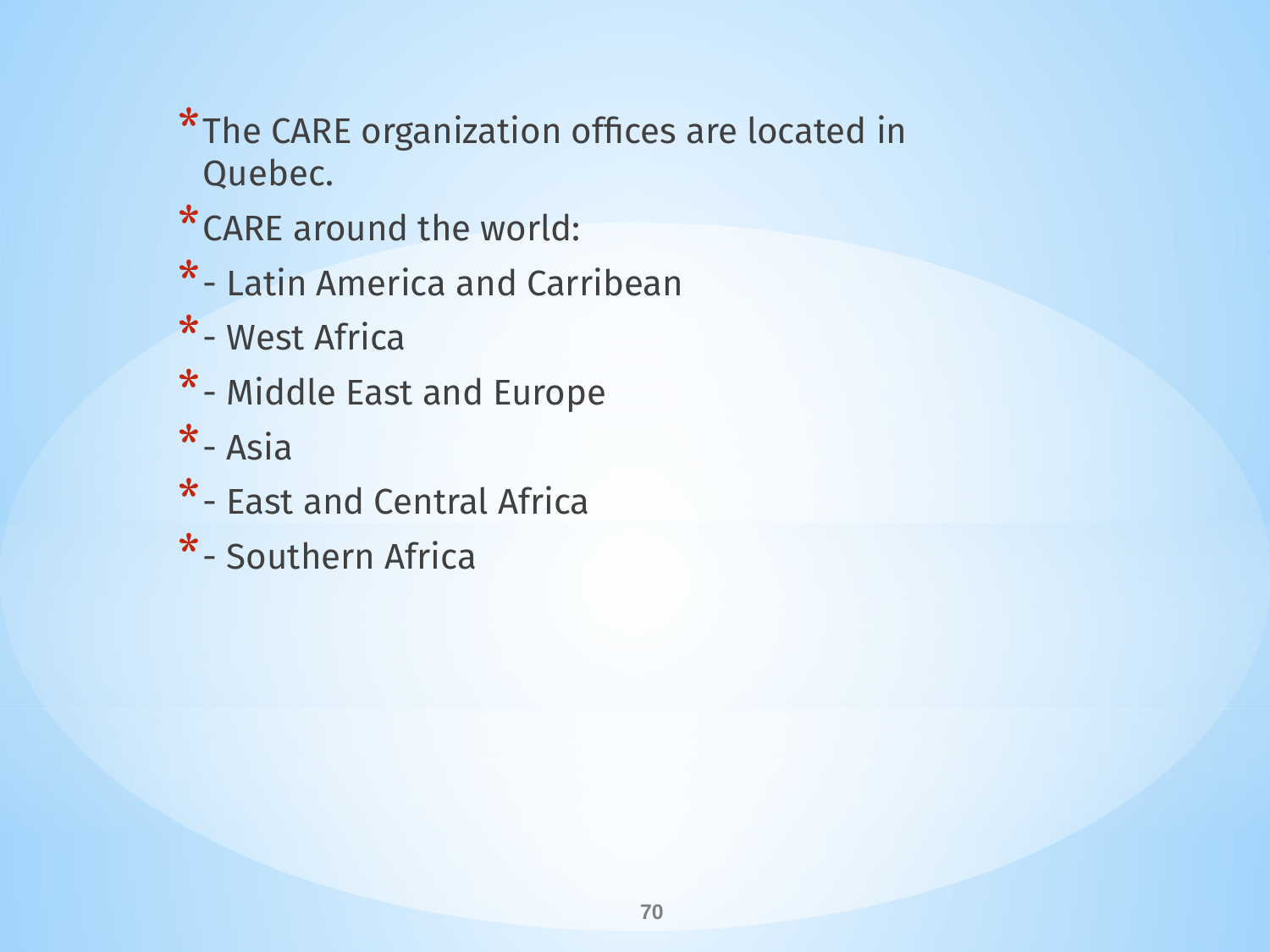

The CARE organization offices are located in Quebec.
CARE around the world:
- Latin America and Carribean
- West Africa
- Middle East and Europe
- Asia
- East and Central Africa
- Southern Africa

#
70